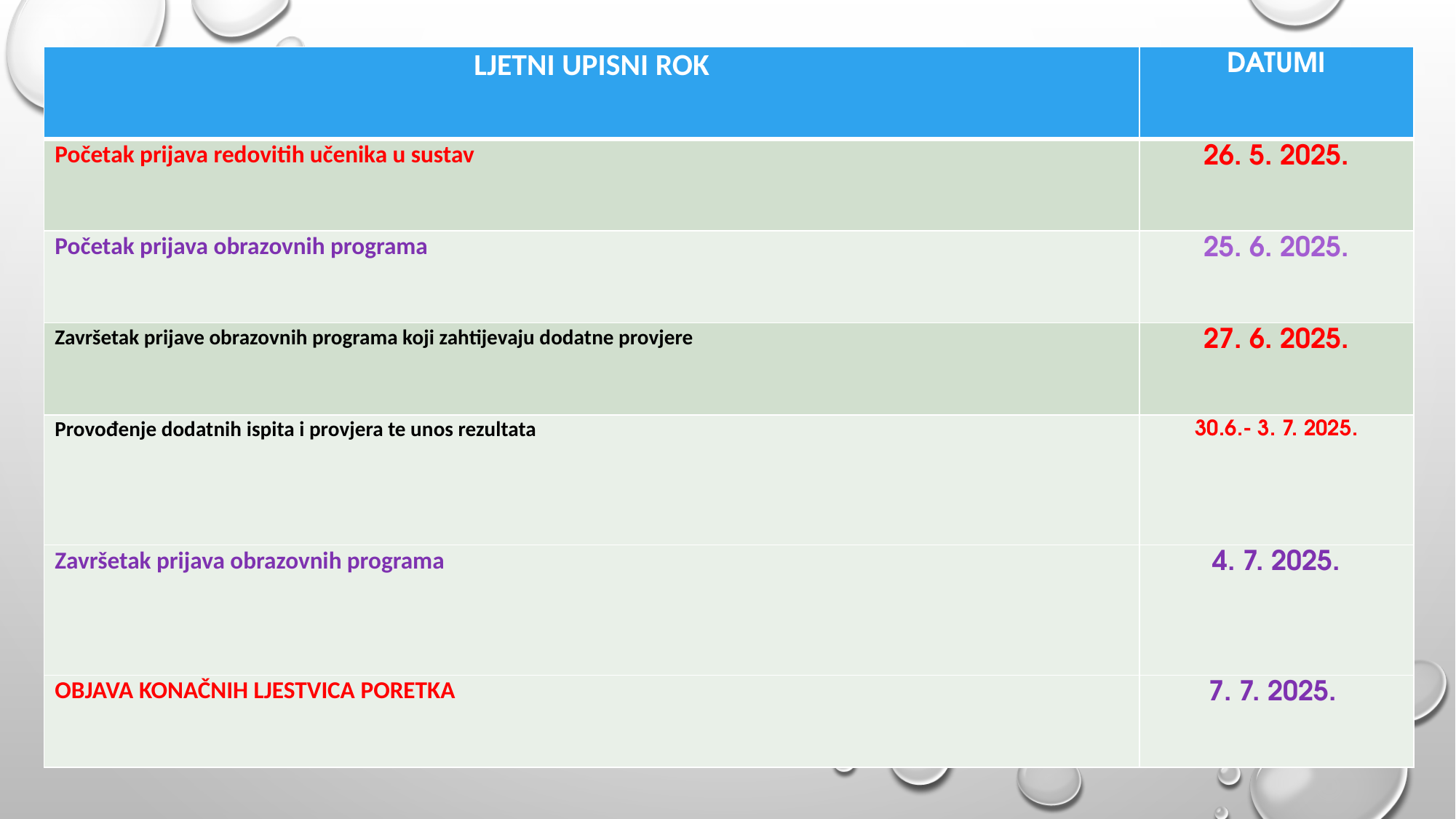

| LJETNI UPISNI ROK | DATUMI |
| --- | --- |
| Početak prijava redovitih učenika u sustav | 26. 5. 2025. |
| Početak prijava obrazovnih programa | 25. 6. 2025. |
| Završetak prijave obrazovnih programa koji zahtijevaju dodatne provjere | 27. 6. 2025. |
| Provođenje dodatnih ispita i provjera te unos rezultata | 30.6.- 3. 7. 2025. |
| Završetak prijava obrazovnih programa | 4. 7. 2025. |
| OBJAVA KONAČNIH LJESTVICA PORETKA | 7. 7. 2025. |